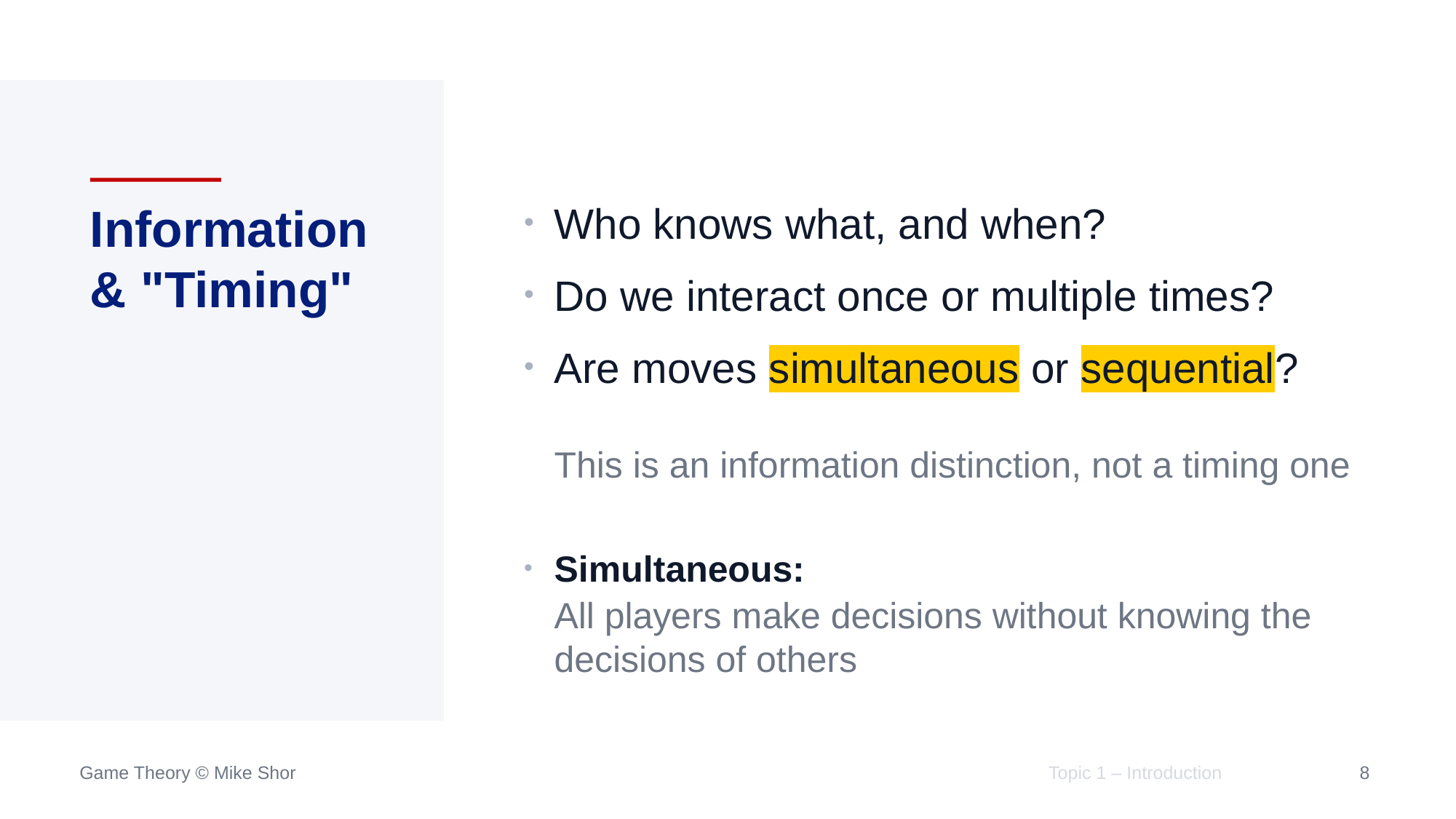

# Information & "Timing"
Who knows what, and when?
Do we interact once or multiple times?
Are moves simultaneous or sequential?

This is an information distinction, not a timing one

Simultaneous:
All players make decisions without knowing the decisions of others
Topic 1 – Introduction
8